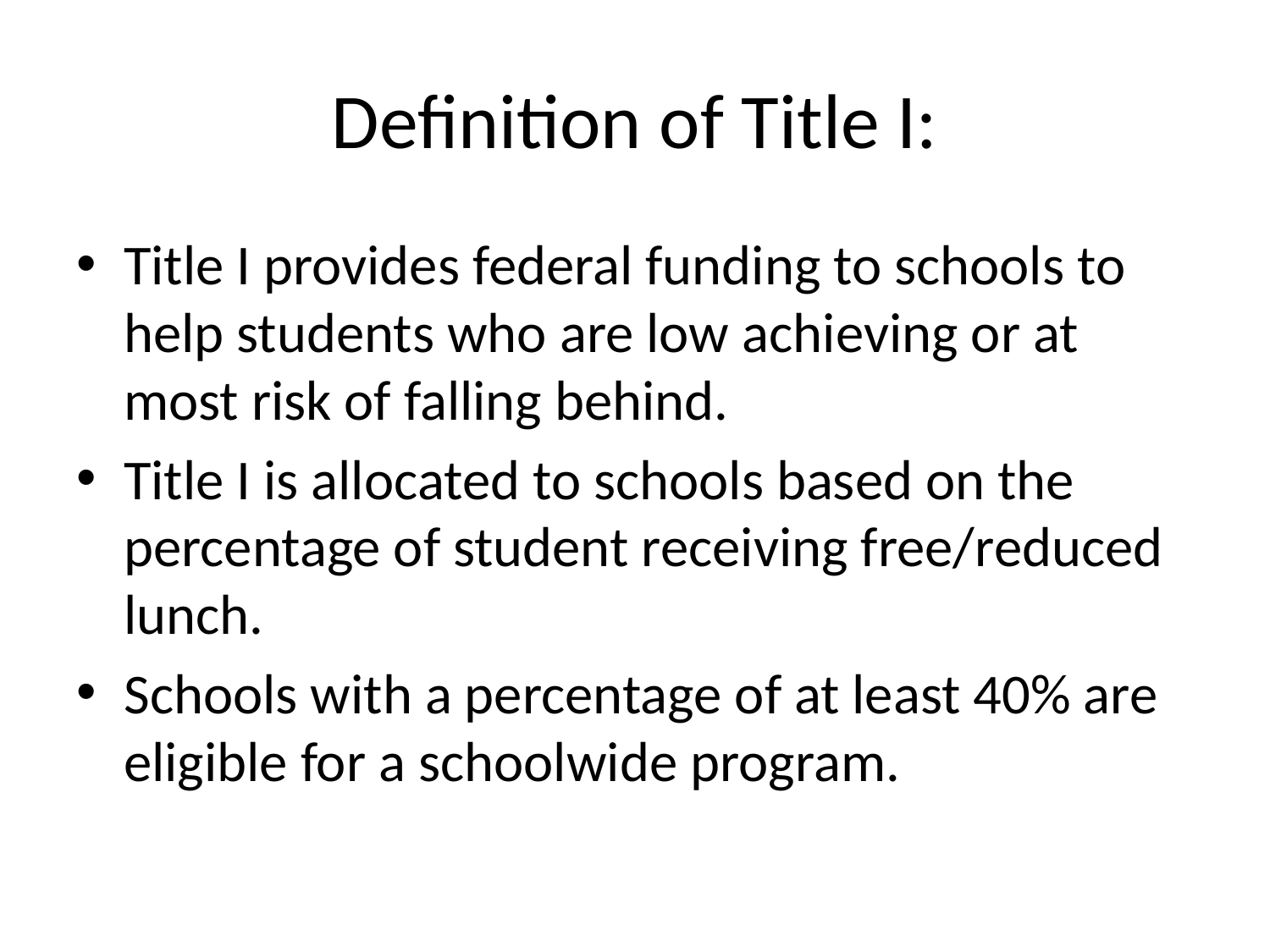

# Definition of Title I:
Title I provides federal funding to schools to help students who are low achieving or at most risk of falling behind.
Title I is allocated to schools based on the percentage of student receiving free/reduced lunch.
Schools with a percentage of at least 40% are eligible for a schoolwide program.